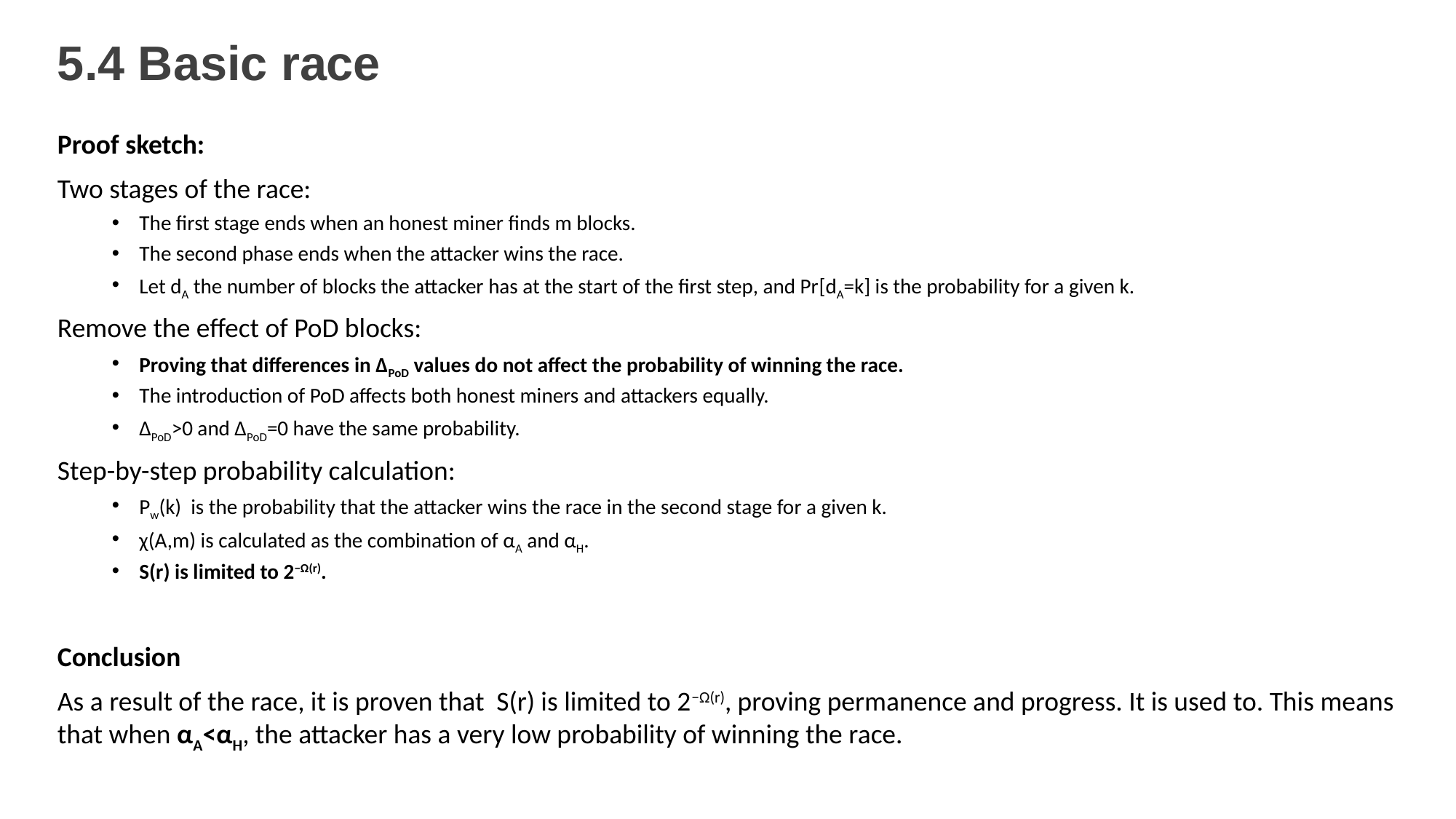

# 5.4 Basic race
Proof sketch:
Two stages of the race:
The first stage ends when an honest miner finds m blocks.
The second phase ends when the attacker wins the race.
Let dA the number of blocks the attacker has at the start of the first step, and Pr⁡[dA=k] is the probability for a given k.
Remove the effect of PoD blocks:
Proving that differences in ΔPoD values ​​do not affect the probability of winning the race.
The introduction of PoD affects both honest miners and attackers equally.
ΔPoD>0 and ΔPoD=0 have the same probability.
Step-by-step probability calculation:
Pw(k)  is the probability that the attacker wins the race in the second stage for a given k.
χ(A,m) is calculated as the combination of αA and αH​.
S(r) is limited to 2−Ω(r).

Conclusion
As a result of the race, it is proven that  S(r) is limited to 2−Ω(r), proving permanence and progress. It is used to. This means that when αA<αH, the attacker has a very low probability of winning the race.